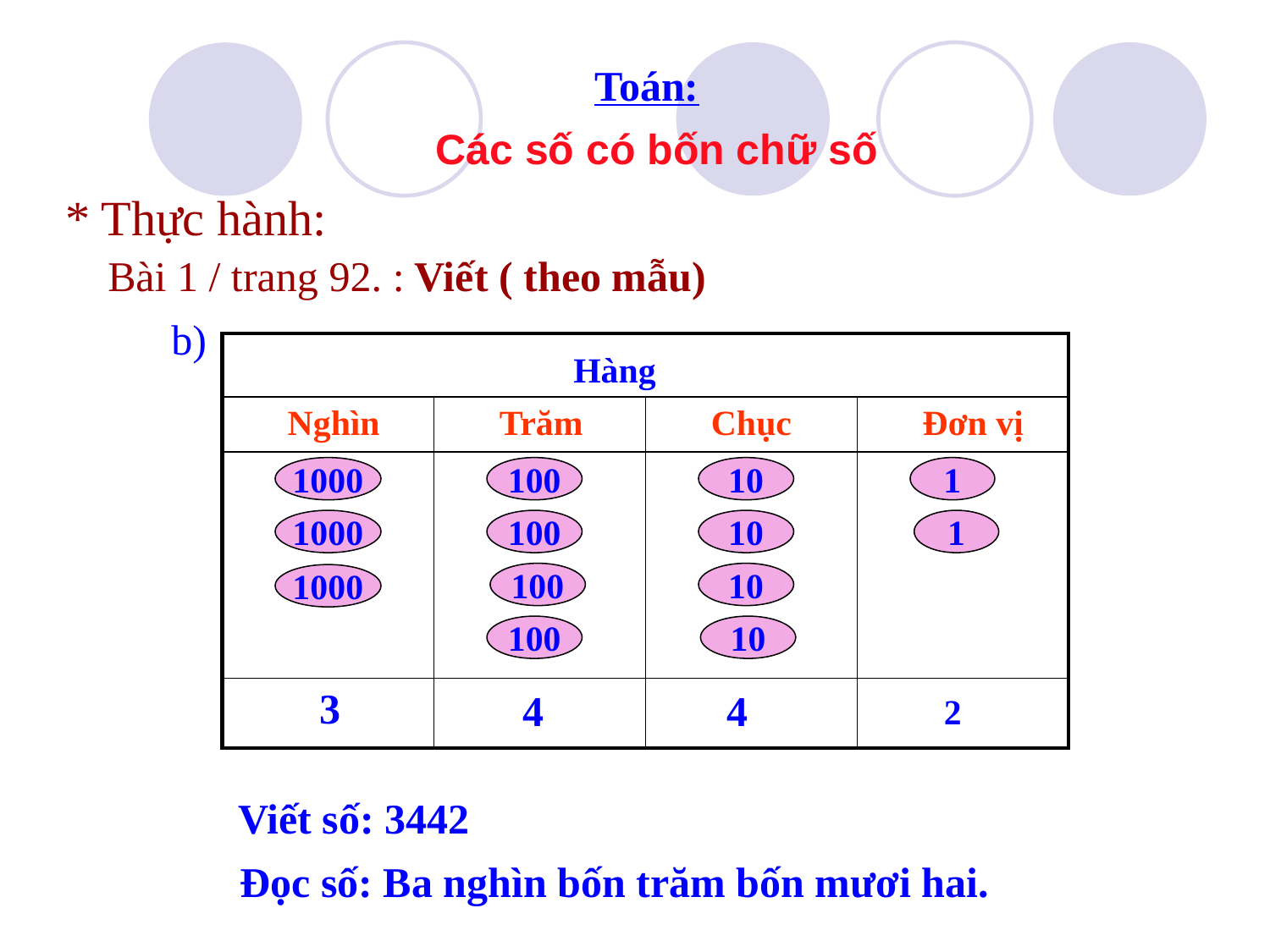

Toán:
Các số có bốn chữ số
* Thực hành:
Bài 1 / trang 92. :
Viết ( theo mẫu)
b)
|  |  |  |  |
| --- | --- | --- | --- |
|  |  |  |  |
|  |  |  |  |
|  |  |  |  |
Hàng
Nghìn
Trăm
Chục
Đơn vị
1000
100
10
1
1000
100
10
1
100
10
1000
100
10
     3
4
4
2
Viết số: 3442
Đọc số: Ba nghìn bốn trăm bốn mươi hai.